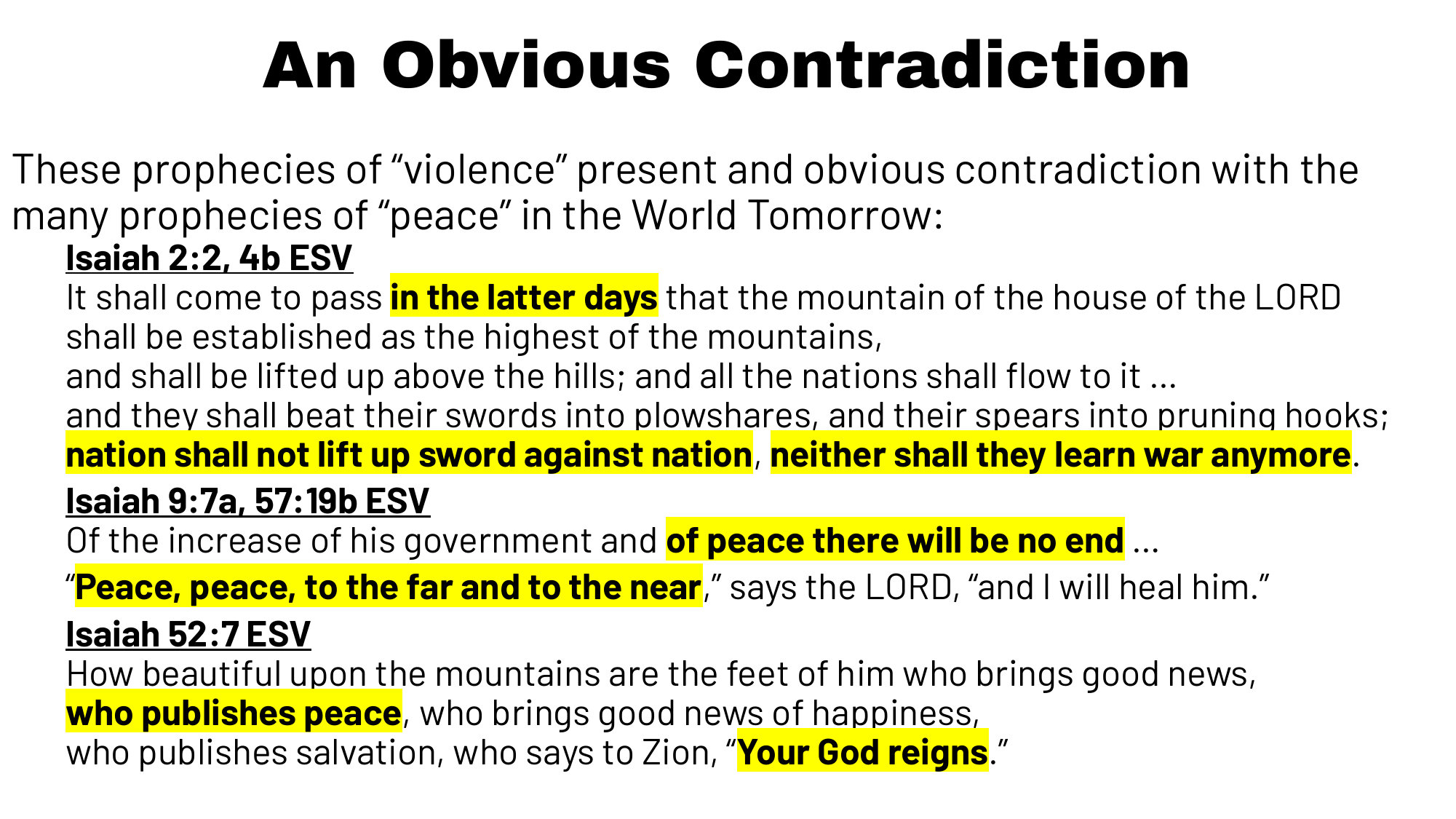

# An Obvious Contradiction
These prophecies of “violence” present and obvious contradiction with the many prophecies of “peace” in the World Tomorrow:
Isaiah 2:2, 4b ESV
It shall come to pass in the latter days that the mountain of the house of the LORD
shall be established as the highest of the mountains,
and shall be lifted up above the hills; and all the nations shall flow to it …
and they shall beat their swords into plowshares, and their spears into pruning hooks;
nation shall not lift up sword against nation, neither shall they learn war anymore.
Isaiah 9:7a, 57:19b ESV
Of the increase of his government and of peace there will be no end …
“Peace, peace, to the far and to the near,” says the LORD, “and I will heal him.”
Isaiah 52:7 ESV
How beautiful upon the mountains are the feet of him who brings good news,
who publishes peace, who brings good news of happiness,
who publishes salvation, who says to Zion, “Your God reigns.”